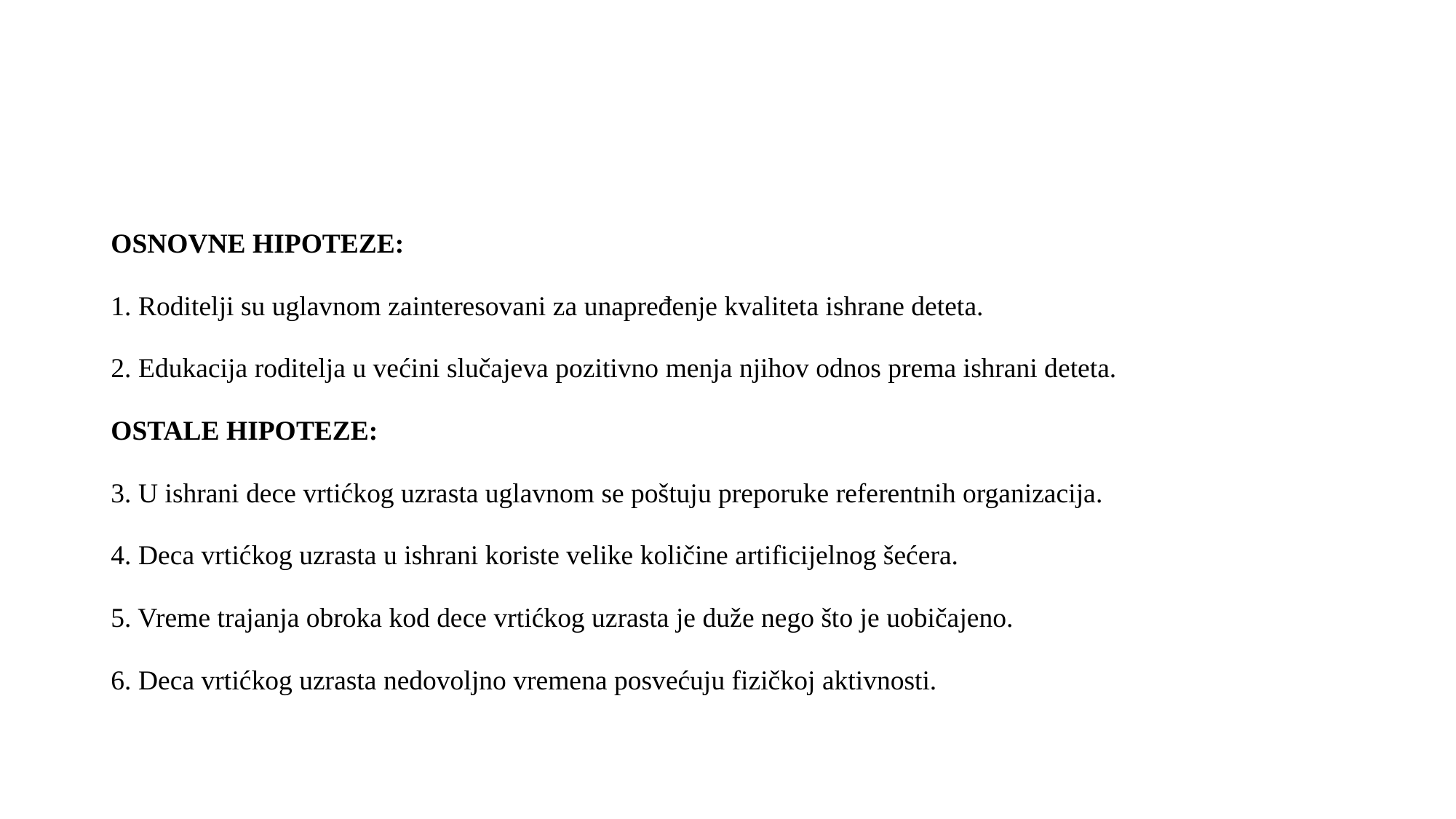

#
OSNOVNE HIPOTEZE:
1. Roditelji su uglavnom zainteresovani za unapređenje kvaliteta ishrane deteta.
2. Edukacija roditelja u većini slučajeva pozitivno menja njihov odnos prema ishrani deteta.
OSTALE HIPOTEZE:
3. U ishrani dece vrtićkog uzrasta uglavnom se poštuju preporuke referentnih organizacija.
4. Deca vrtićkog uzrasta u ishrani koriste velike količine artificijelnog šećera.
5. Vreme trajanja obroka kod dece vrtićkog uzrasta je duže nego što je uobičajeno.
6. Deca vrtićkog uzrasta nedovoljno vremena posvećuju fizičkoj aktivnosti.